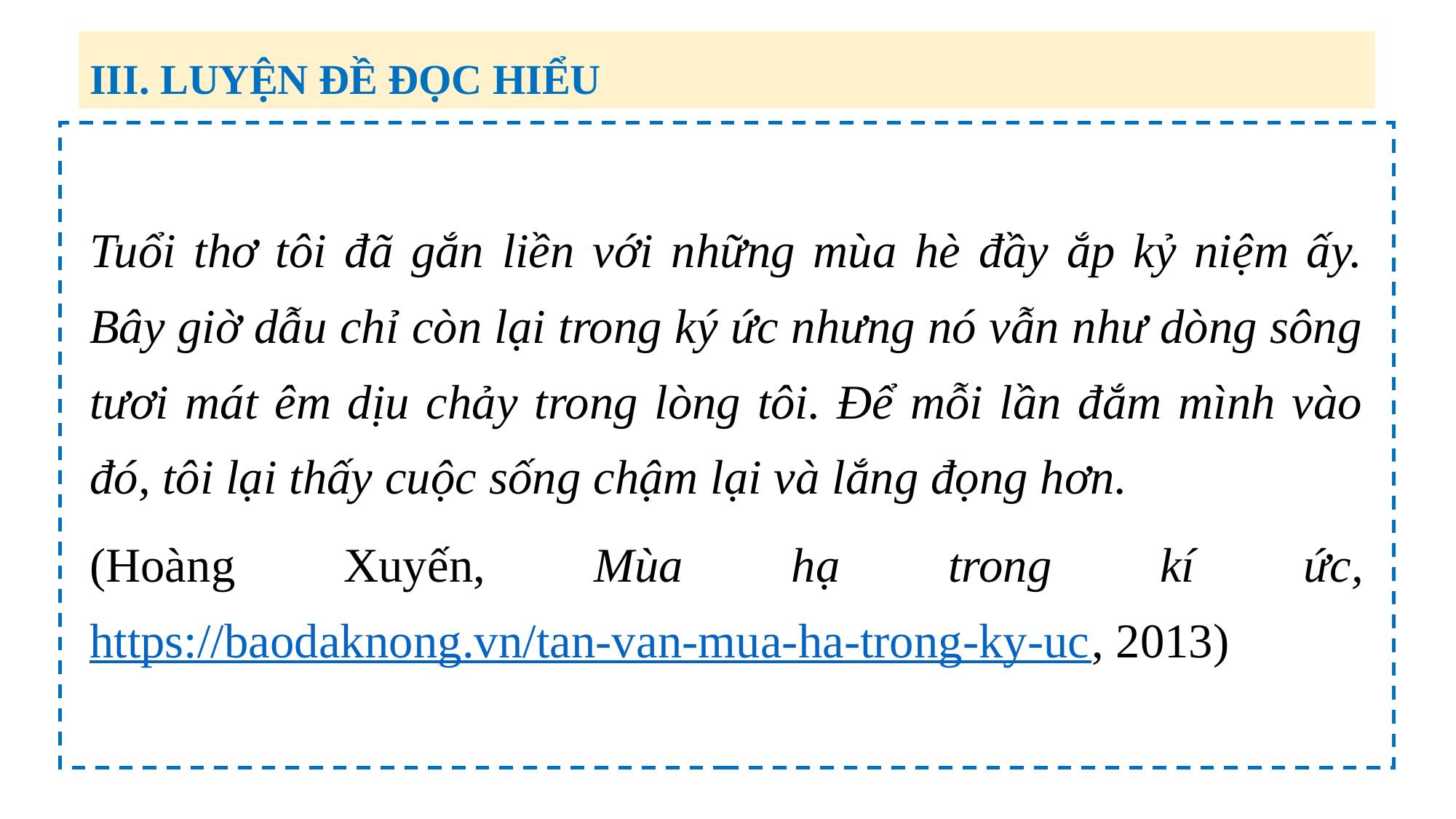

III. LUYỆN ĐỀ ĐỌC HIỂU

Tuổi thơ tôi đã gắn liền với những mùa hè đầy ắp kỷ niệm ấy. Bây giờ dẫu chỉ còn lại trong ký ức nhưng nó vẫn như dòng sông tươi mát êm dịu chảy trong lòng tôi. Để mỗi lần đắm mình vào đó, tôi lại thấy cuộc sống chậm lại và lắng đọng hơn.
(Hoàng Xuyến, Mùa hạ trong kí ức, https://baodaknong.vn/tan-van-mua-ha-trong-ky-uc, 2013)